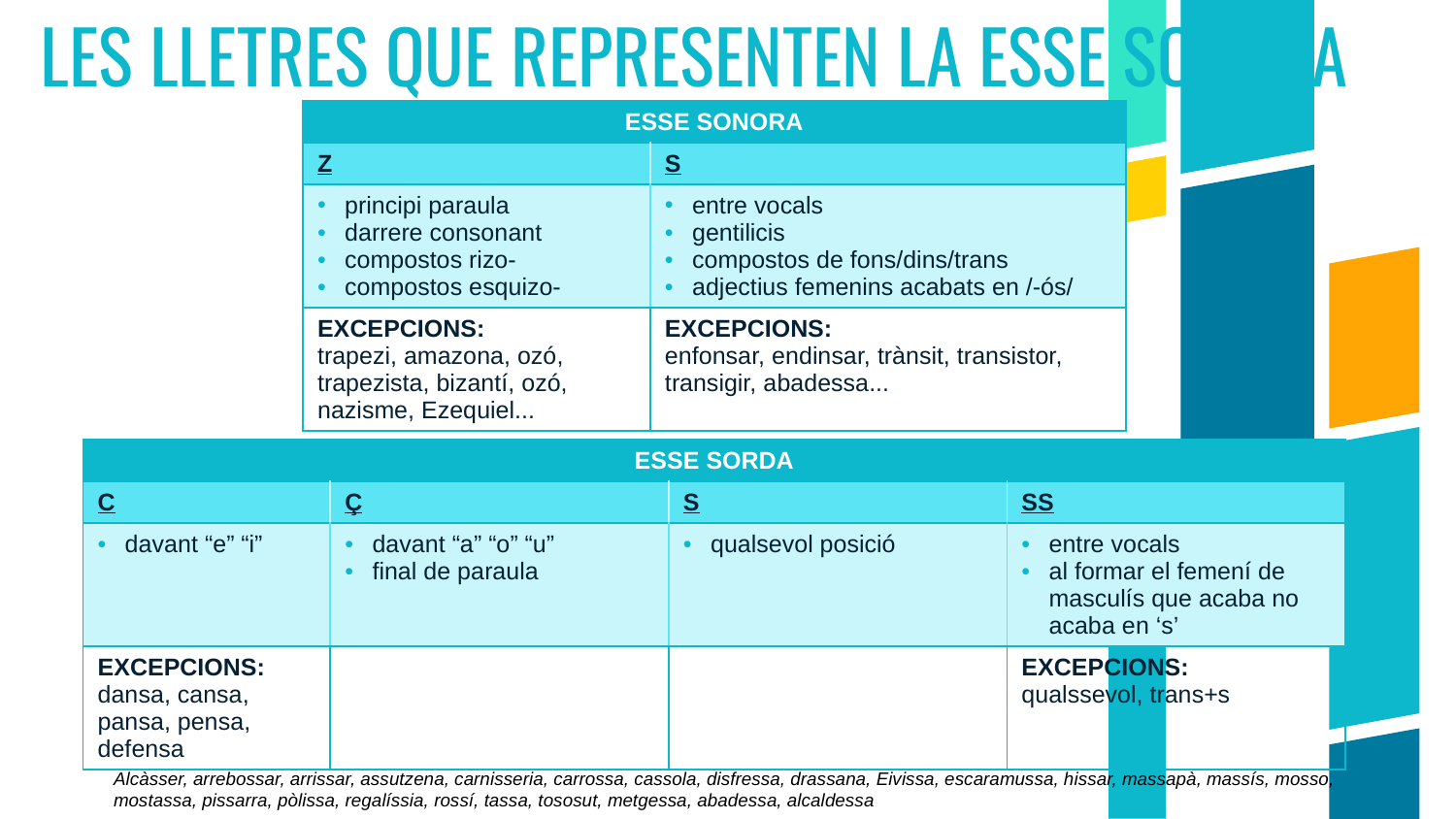

# LES LLETRES QUE REPRESENTEN LA ESSE SONORA
| ESSE SONORA |  |
| --- | --- |
| Z | S |
| principi paraula darrere consonant compostos rizo- compostos esquizo- | entre vocals gentilicis compostos de fons/dins/trans adjectius femenins acabats en /-ós/ |
| EXCEPCIONS: trapezi, amazona, ozó, trapezista, bizantí, ozó, nazisme, Ezequiel... | EXCEPCIONS: enfonsar, endinsar, trànsit, transistor, transigir, abadessa... |
| ESSE SORDA |  |  |  |
| --- | --- | --- | --- |
| C | Ç | S | SS |
| davant “e” “i” | davant “a” “o” “u” final de paraula | qualsevol posició | entre vocals al formar el femení de masculís que acaba no acaba en ‘s’ |
| EXCEPCIONS: dansa, cansa, pansa, pensa, defensa |  |  | EXCEPCIONS: qualssevol, trans+s |
Alcàsser, arrebossar, arrissar, assutzena, carnisseria, carrossa, cassola, disfressa, drassana, Eivissa, escaramussa, hissar, massapà, massís, mosso, mostassa, pissarra, pòlissa, regalíssia, rossí, tassa, tososut, metgessa, abadessa, alcaldessa